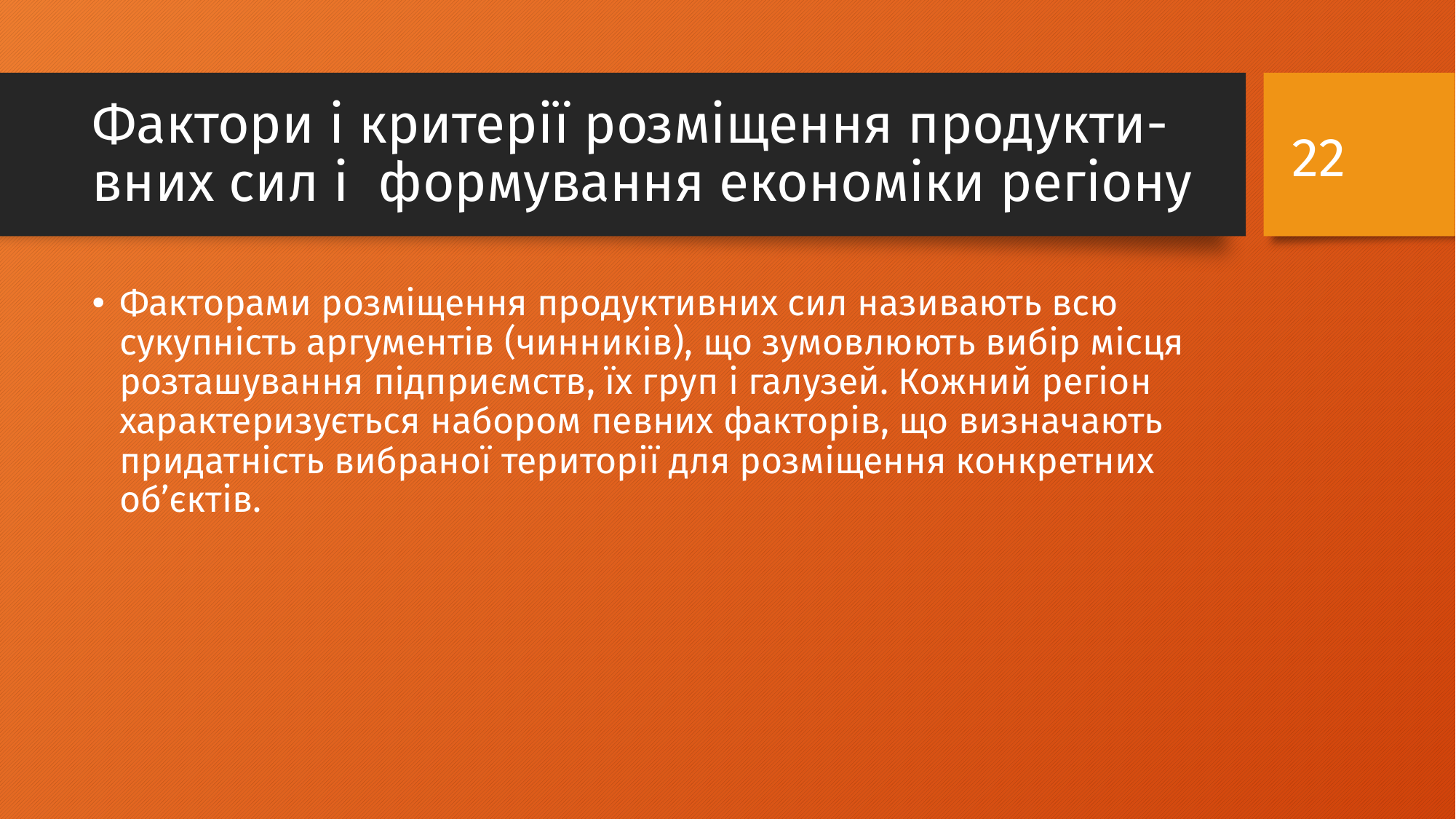

22
# Фактори і критерії розміщення продукти-вних сил і  формування економіки регіону
Факторами розміщення продуктивних сил називають всю сукупність аргументів (чинників), що зумовлюють вибір місця розташування підприємств, їх груп і галузей. Кожний регіон характеризується набором певних факторів, що визначають придатність вибраної території для розміщення конкретних об’єктів.